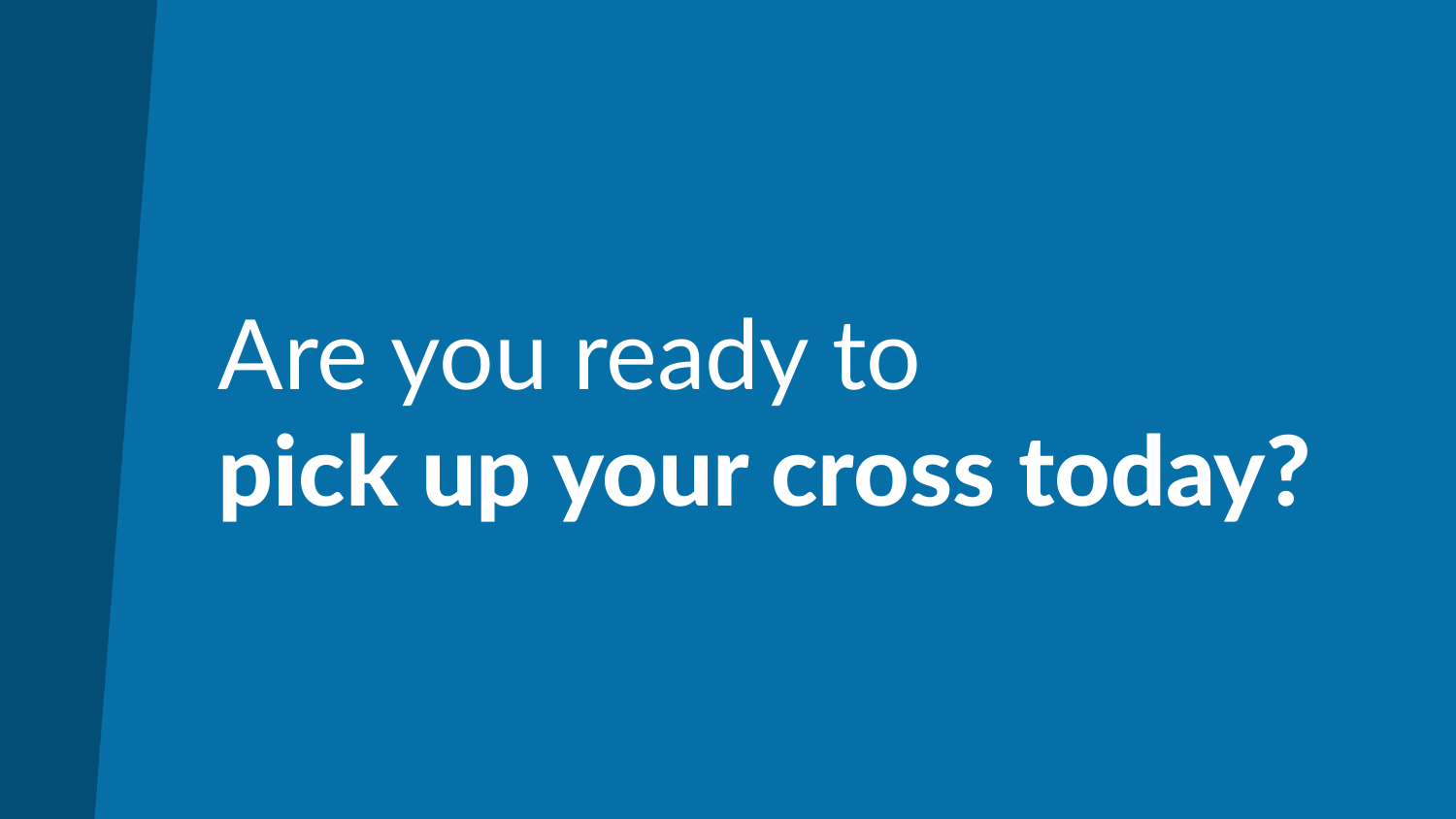

# Are you ready to pick up your cross today?